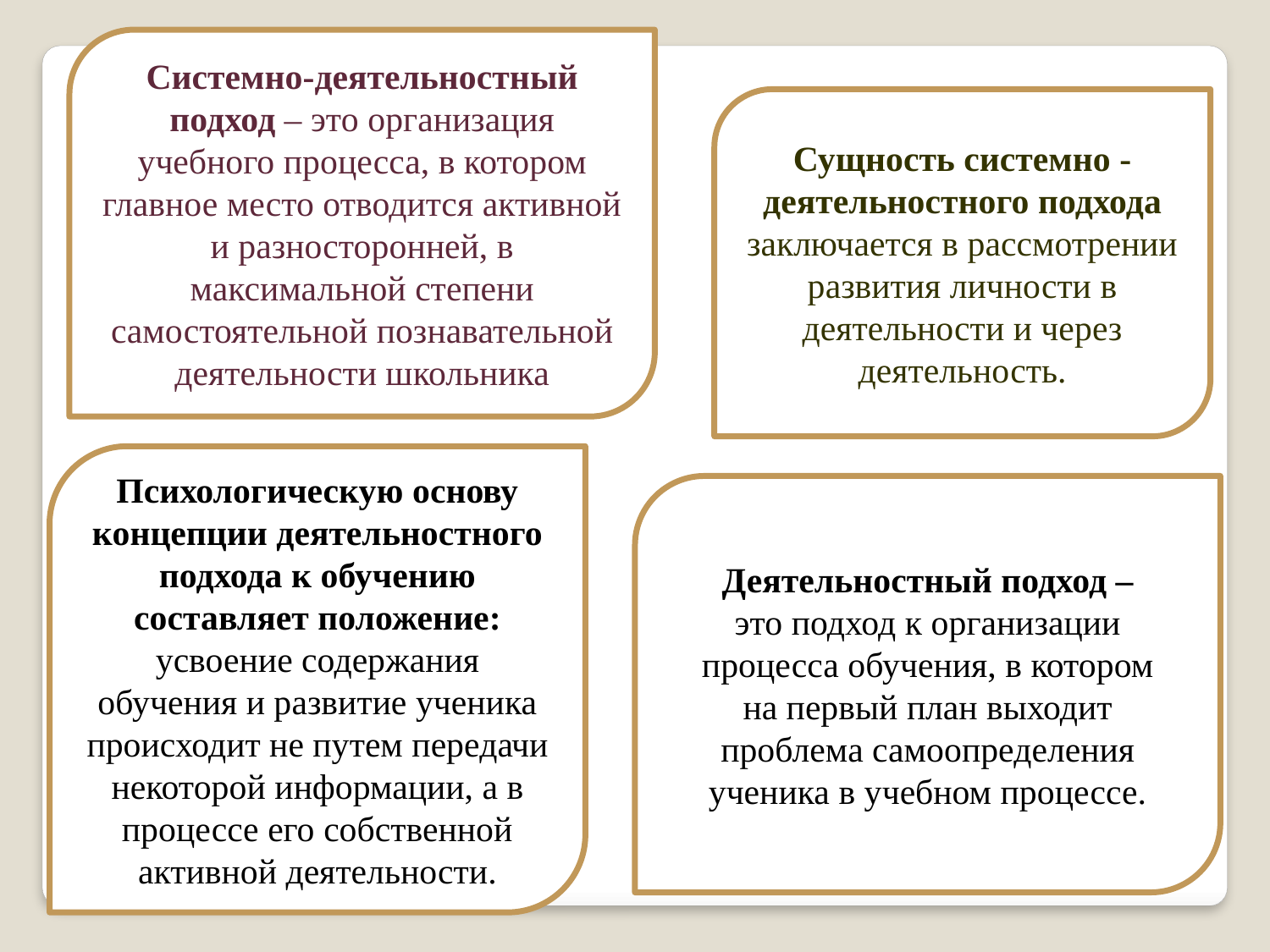

Системно-деятельностный подход – это организация учебного процесса, в котором главное место отводится активной и разносторонней, в максимальной степени самостоятельной познавательной деятельности школьника
Сущность системно - деятельностного подхода заключается в рассмотрении развития личности в деятельности и через деятельность.
Психологическую основу концепции деятельностного подхода к обучению составляет положение: усвоение содержания обучения и развитие ученика происходит не путем передачи некоторой информации, а в процессе его собственной активной деятельности.
Деятельностный подход –
это подход к организации
процесса обучения, в котором
на первый план выходит
проблема самоопределения
ученика в учебном процессе.